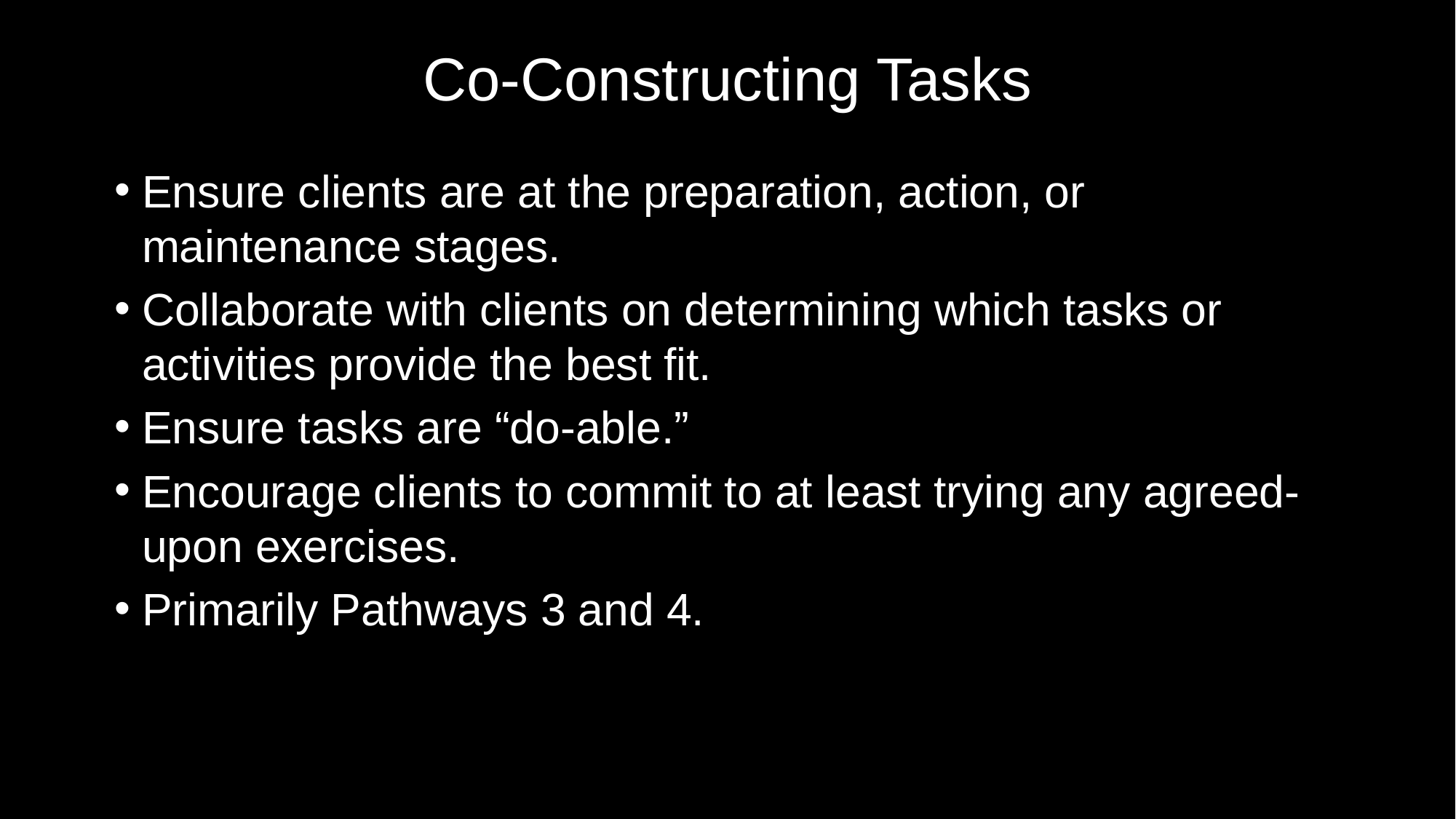

# Co-Constructing Tasks
Ensure clients are at the preparation, action, or maintenance stages.
Collaborate with clients on determining which tasks or activities provide the best fit.
Ensure tasks are “do-able.”
Encourage clients to commit to at least trying any agreed-upon exercises.
Primarily Pathways 3 and 4.